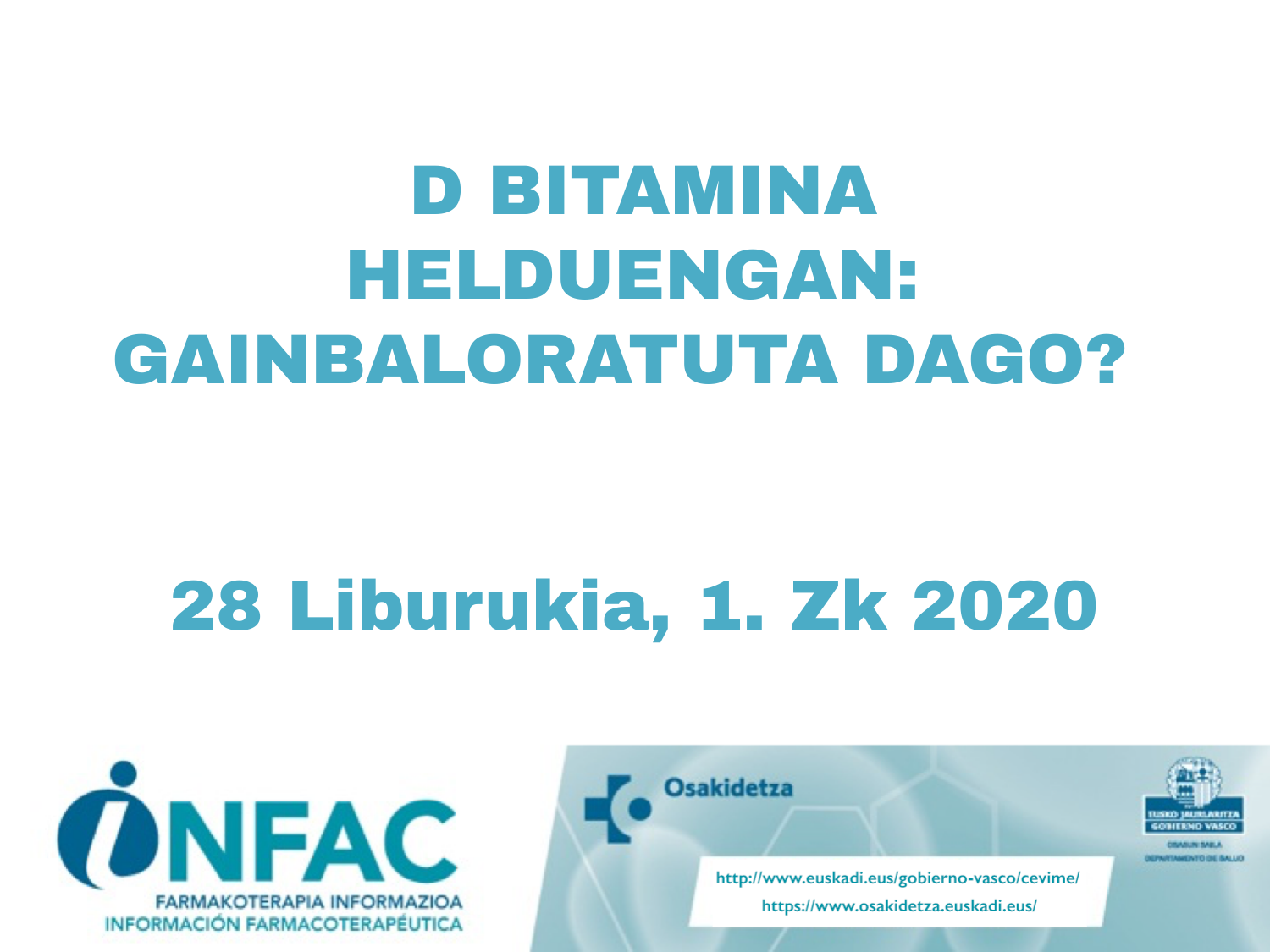

D BITAMINA HELDUENGAN: GAINBALORATUTA DAGO?
28 Liburukia, 1. Zk 2020